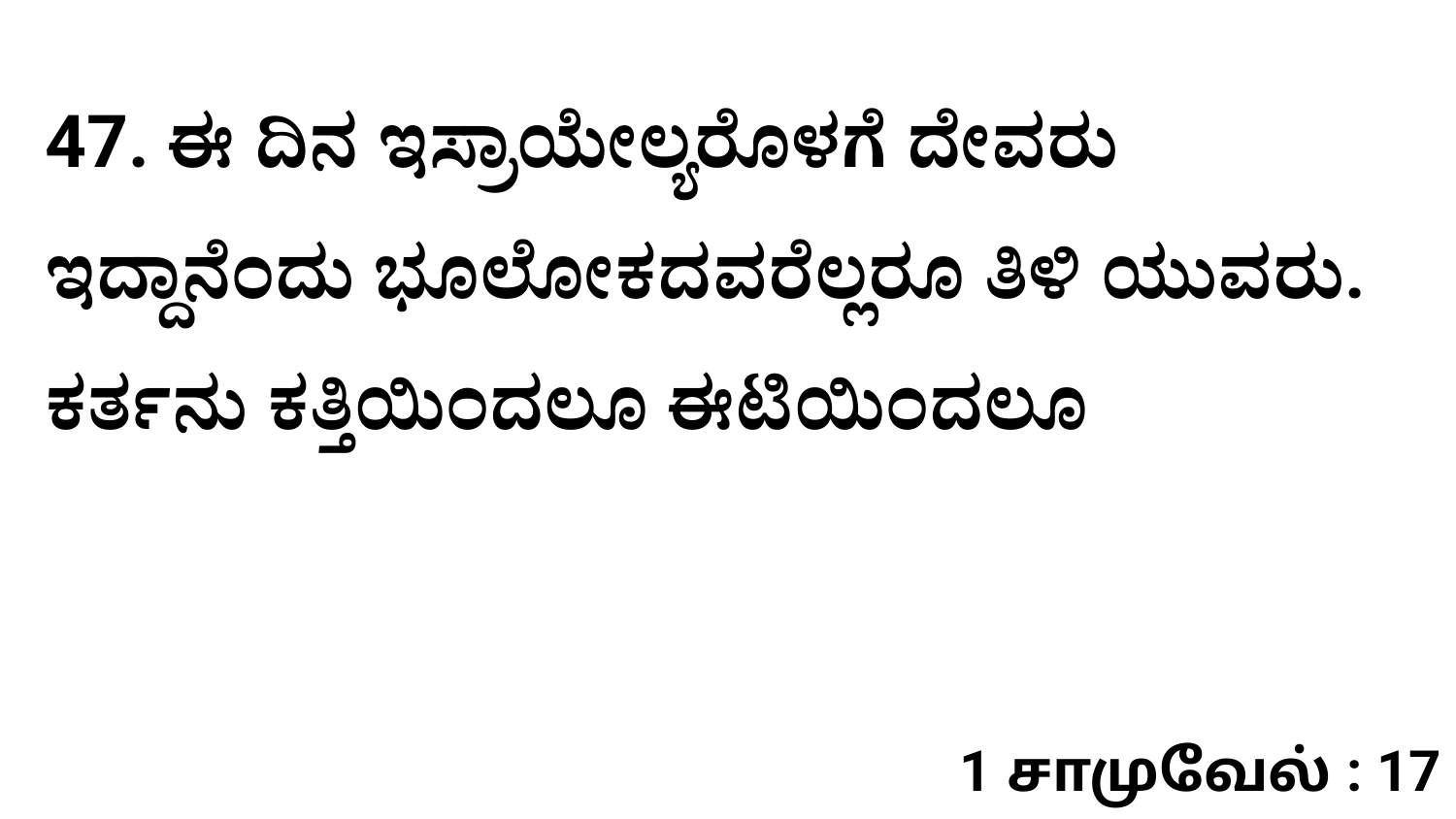

47. ಈ ದಿನ ಇಸ್ರಾಯೇಲ್ಯರೊಳಗೆ ದೇವರು ಇದ್ದಾನೆಂದು ಭೂಲೋಕದವರೆಲ್ಲರೂ ತಿಳಿ ಯುವರು. ಕರ್ತನು ಕತ್ತಿಯಿಂದಲೂ ಈಟಿಯಿಂದಲೂ
1 சாமுவேல் : 17